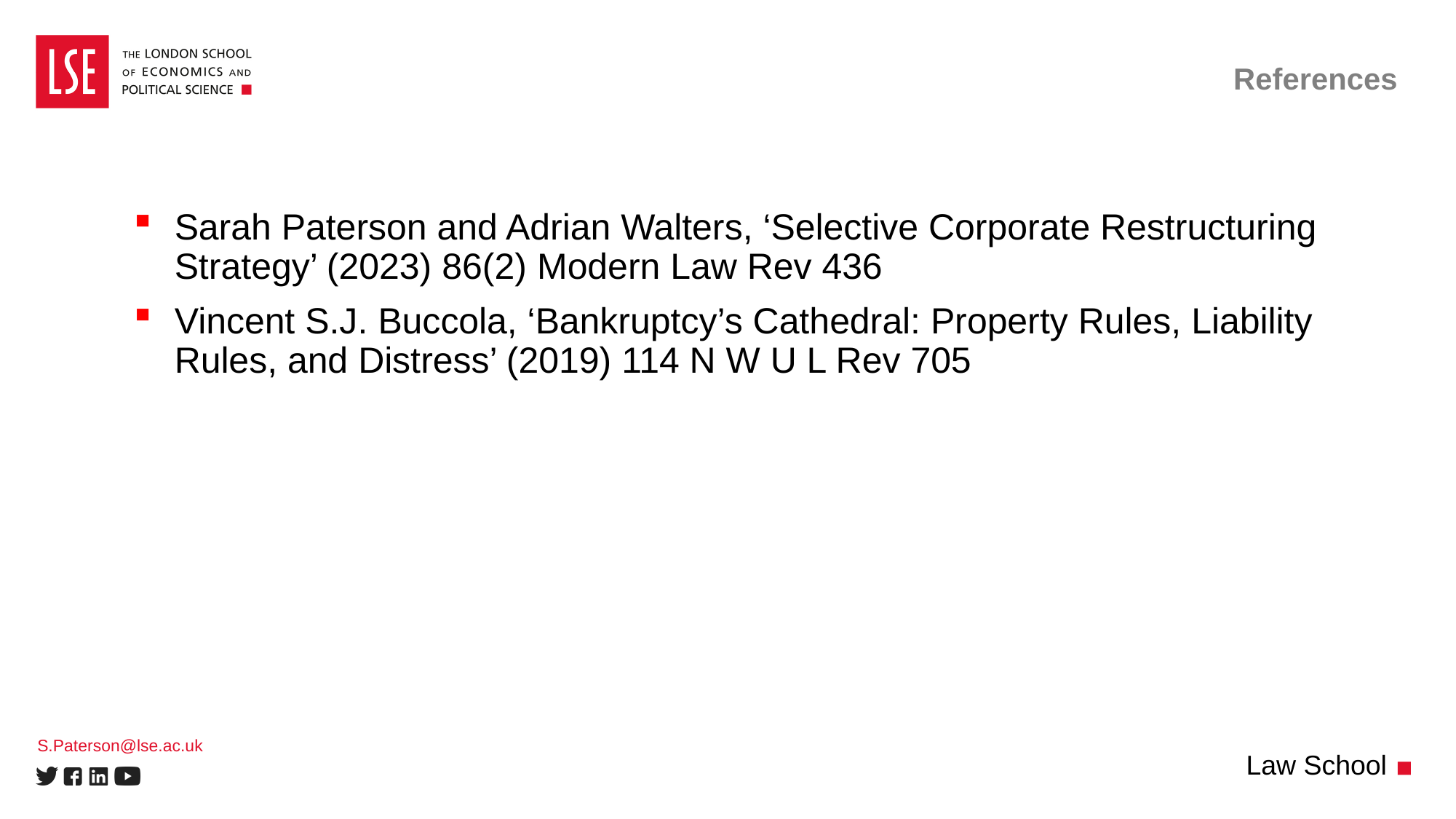

# References
Sarah Paterson and Adrian Walters, ‘Selective Corporate Restructuring Strategy’ (2023) 86(2) Modern Law Rev 436
Vincent S.J. Buccola, ‘Bankruptcy’s Cathedral: Property Rules, Liability Rules, and Distress’ (2019) 114 N W U L Rev 705
S.Paterson@lse.ac.uk
Law School